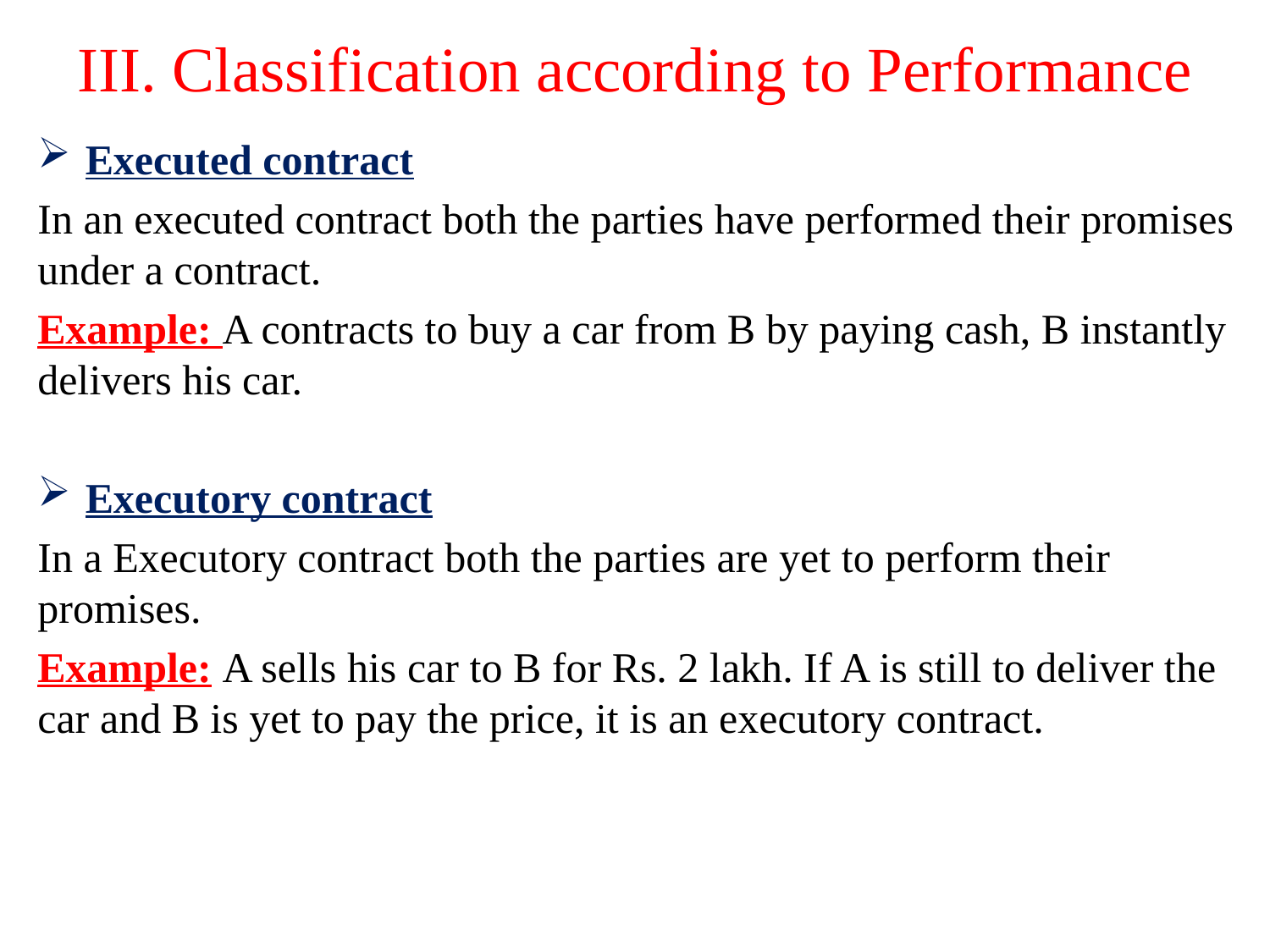

# III. Classification according to Performance
Executed contract
In an executed contract both the parties have performed their promises under a contract.
Example: A contracts to buy a car from B by paying cash, B instantly delivers his car.

Executory contract
In a Executory contract both the parties are yet to perform their promises.
Example: A sells his car to B for Rs. 2 lakh. If A is still to deliver the car and B is yet to pay the price, it is an executory contract.